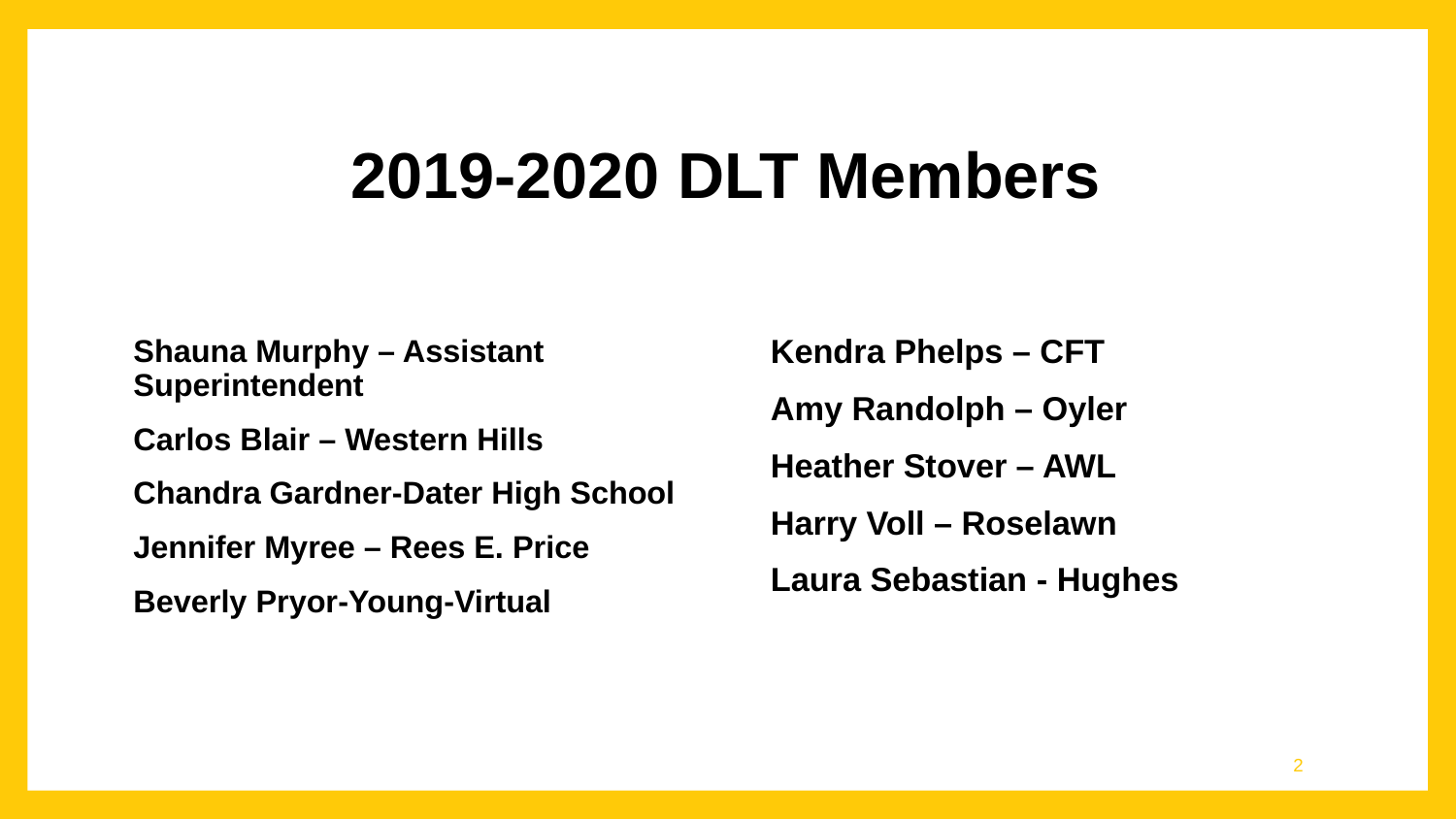

# 2019-2020 DLT Members
Shauna Murphy – Assistant Superintendent
Carlos Blair – Western Hills
Chandra Gardner-Dater High School
Jennifer Myree – Rees E. Price
Beverly Pryor-Young-Virtual

Kendra Phelps – CFT
Amy Randolph – Oyler
Heather Stover – AWL
Harry Voll – Roselawn
Laura Sebastian - Hughes
2